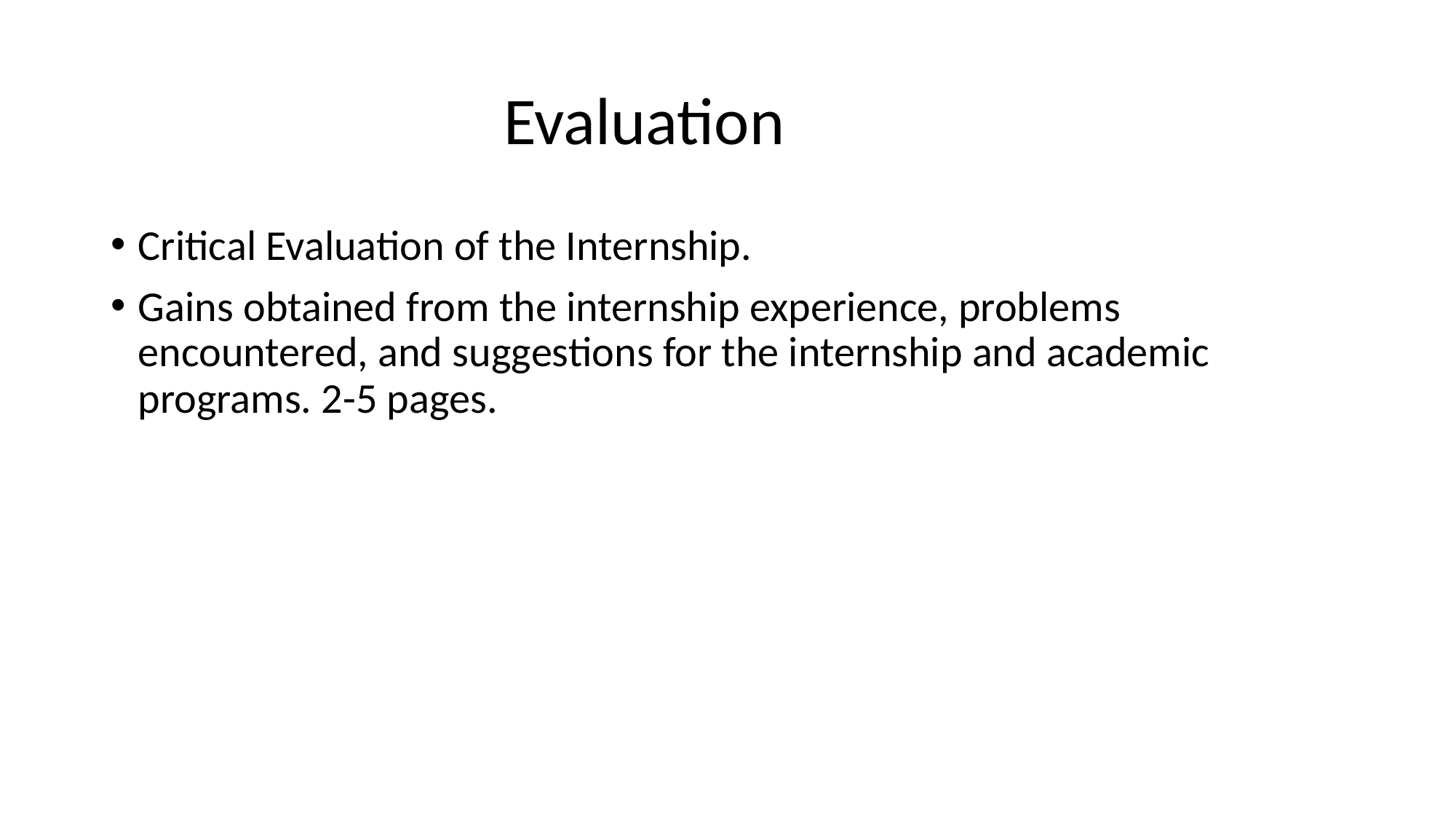

# Evaluation
Critical Evaluation of the Internship.
Gains obtained from the internship experience, problems encountered, and suggestions for the internship and academic programs. 2-5 pages.